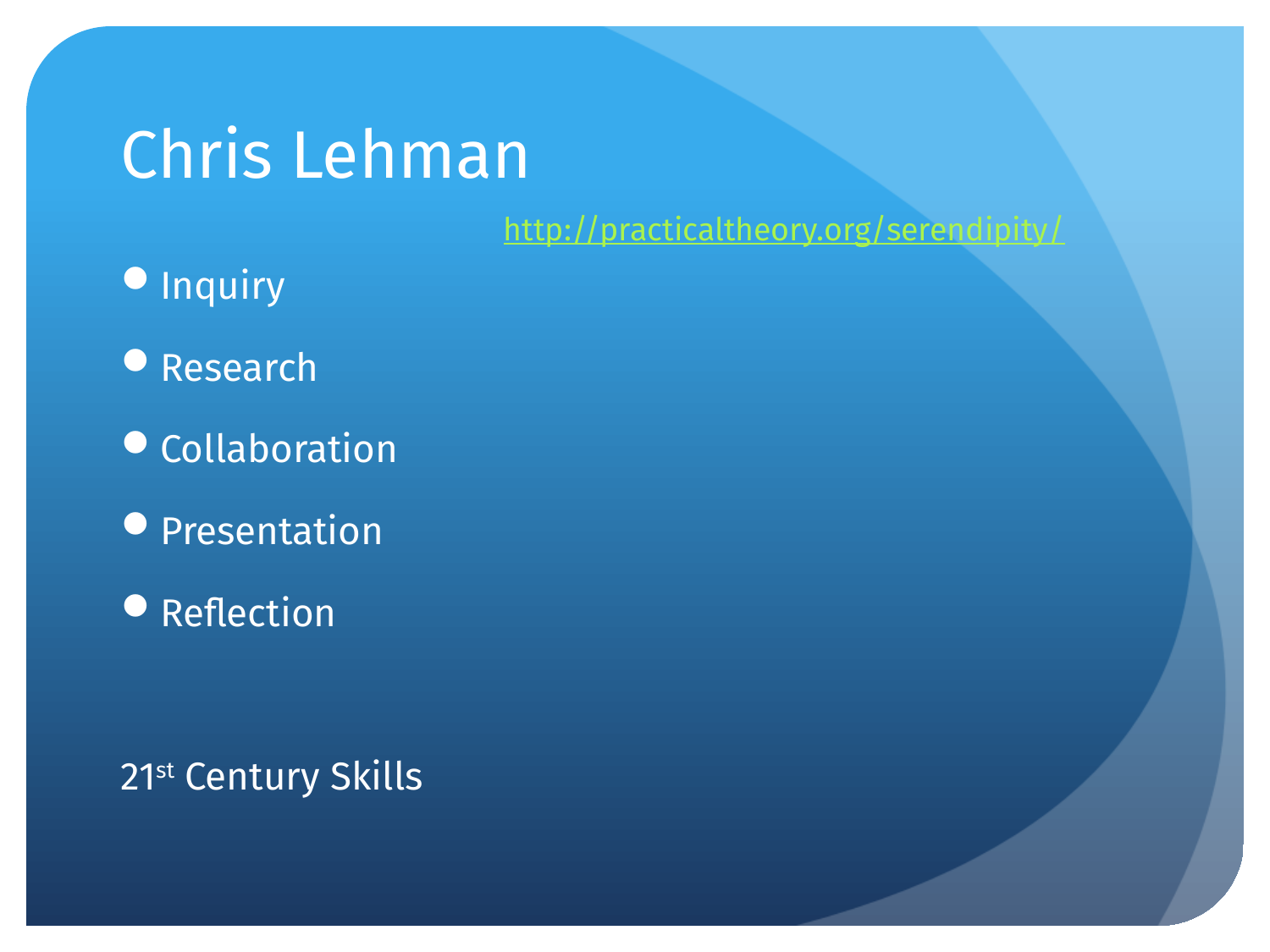

# Chris Lehman
http://practicaltheory.org/serendipity/

Inquiry
Research
Collaboration
Presentation
Reflection

21st Century Skills